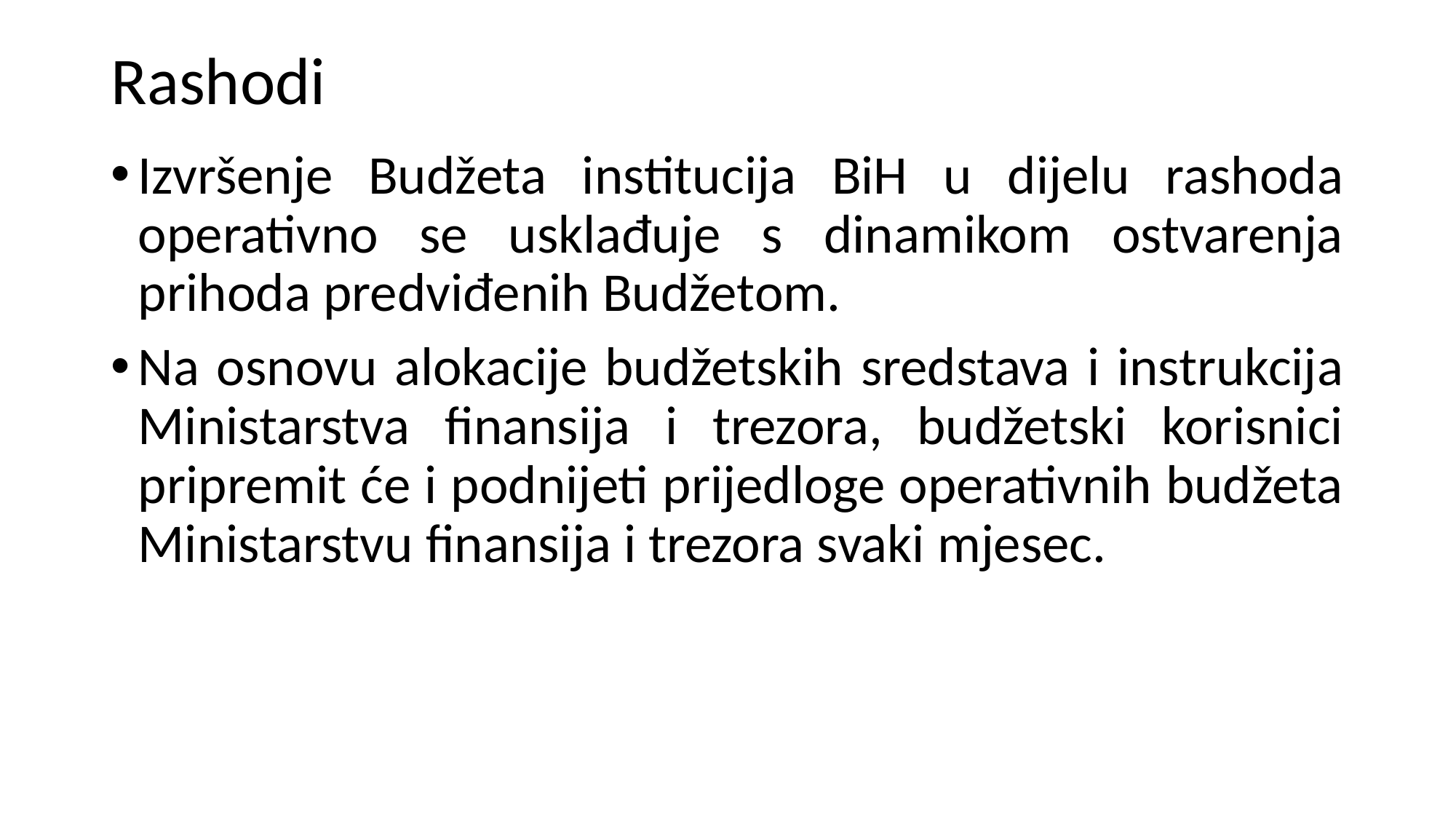

# Rashodi
Izvršenje Budžeta institucija BiH u dijelu rashoda operativno se usklađuje s dinamikom ostvarenja prihoda predviđenih Budžetom.
Na osnovu alokacije budžetskih sredstava i instrukcija Ministarstva finansija i trezora, budžetski korisnici pripremit će i podnijeti prijedloge operativnih budžeta Ministarstvu finansija i trezora svaki mjesec.